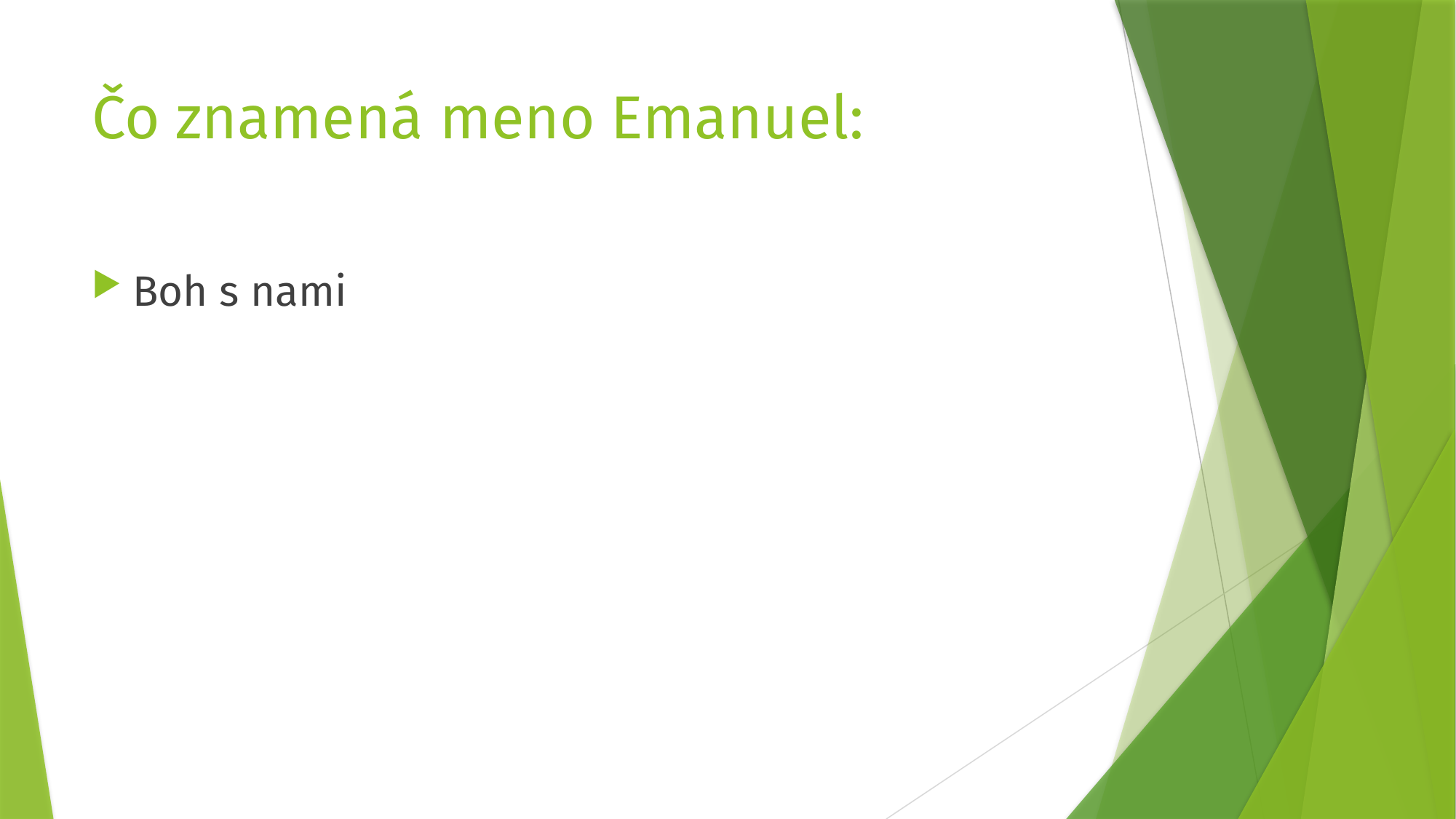

# Čo znamená meno Emanuel:
Boh s nami